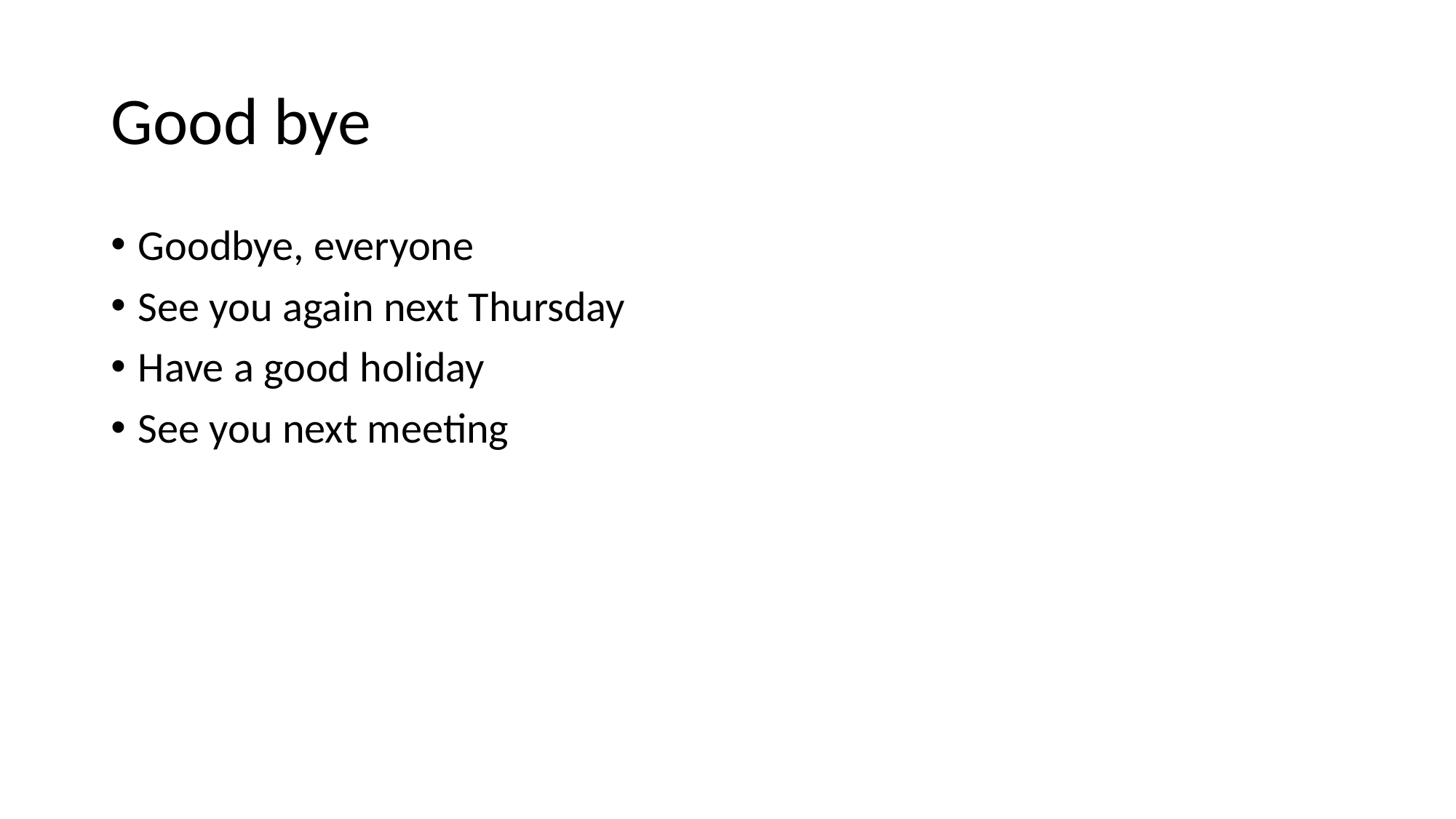

# Good bye
Goodbye, everyone
See you again next Thursday
Have a good holiday
See you next meeting